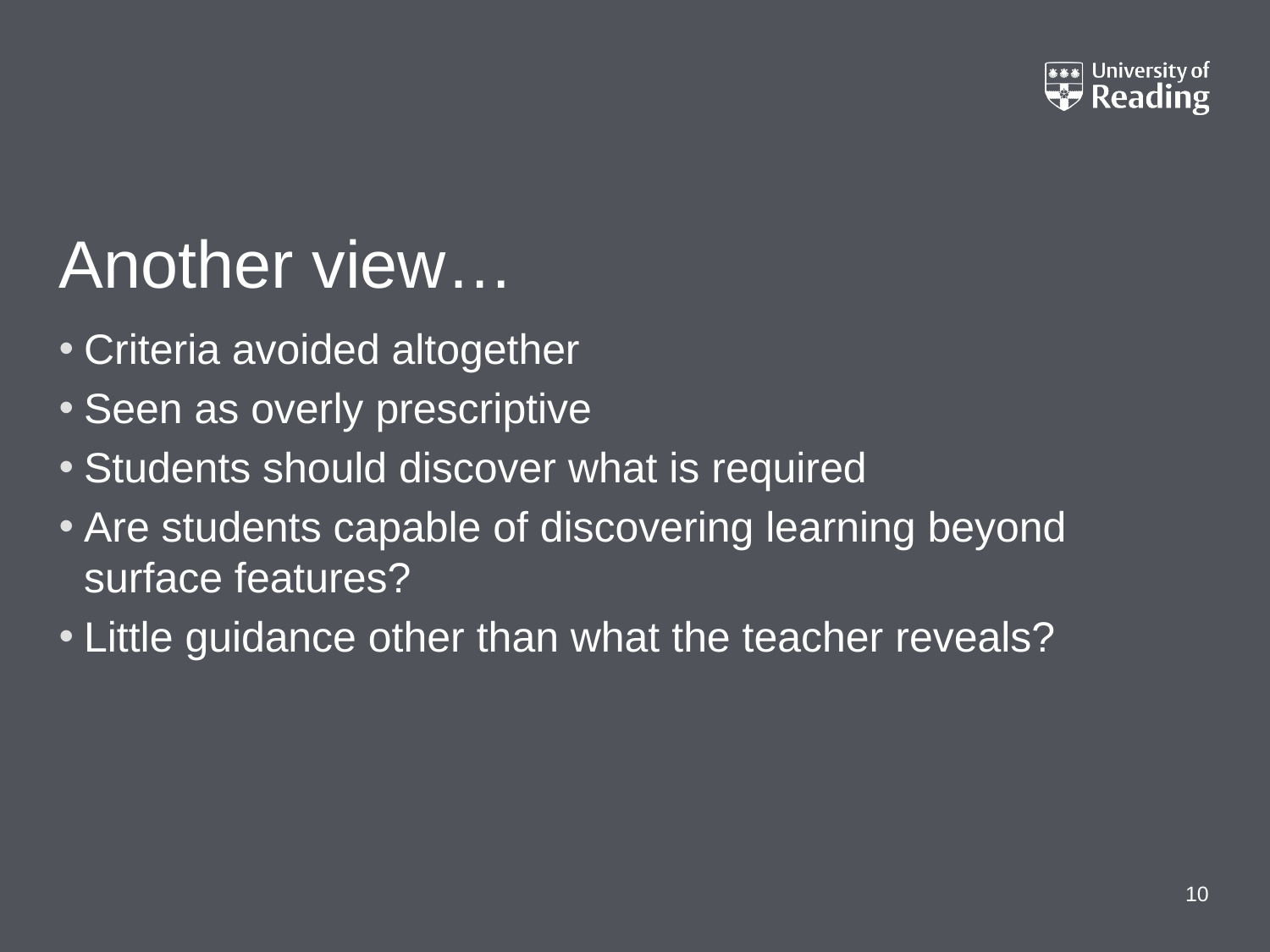

# Another view…
Criteria avoided altogether
Seen as overly prescriptive
Students should discover what is required
Are students capable of discovering learning beyond surface features?
Little guidance other than what the teacher reveals?
10